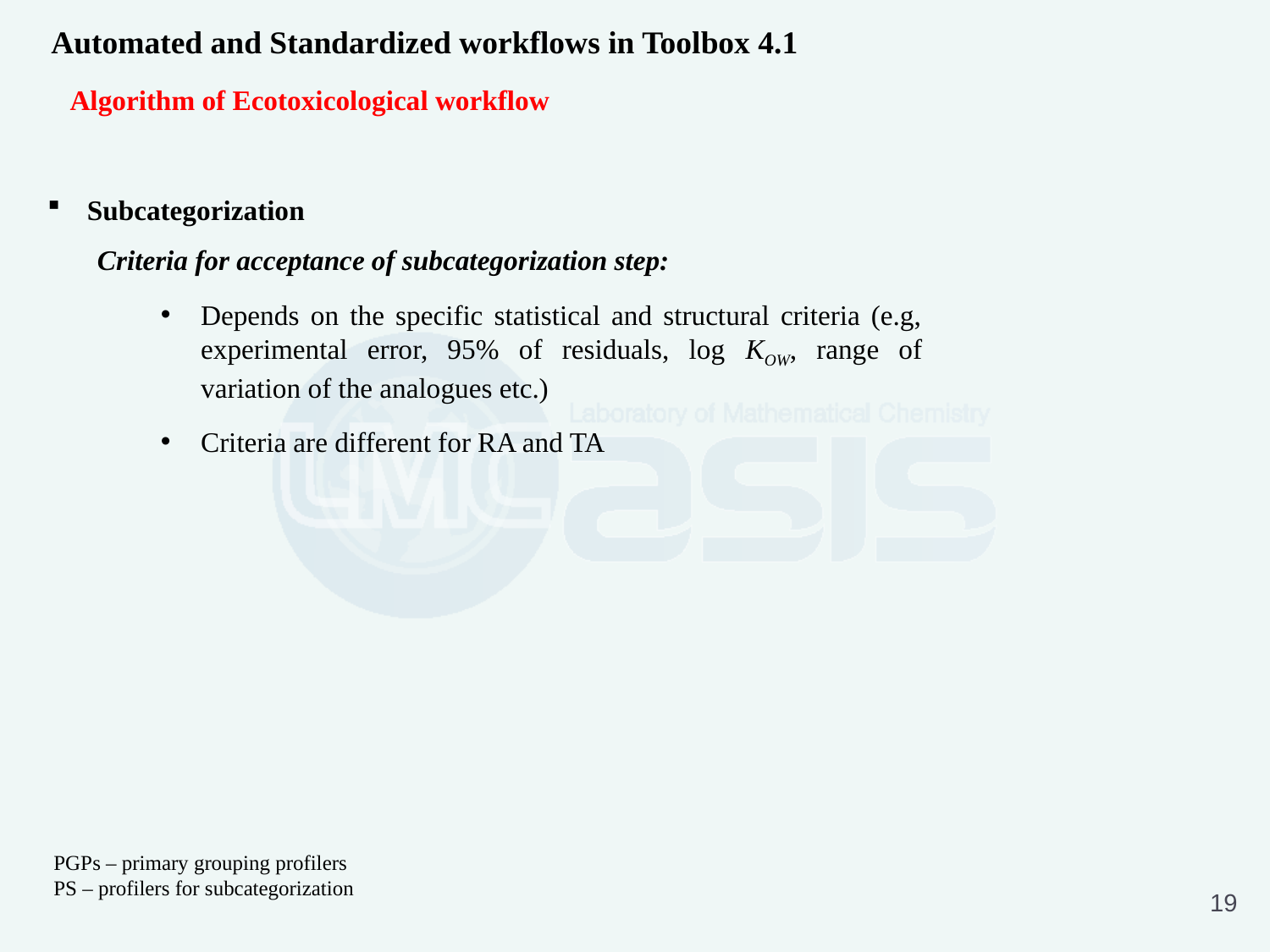

Automated and Standardized workflows in Toolbox 4.1
Algorithm of Ecotoxicological workflow
Subcategorization
Criteria for acceptance of subcategorization step:
Depends on the specific statistical and structural criteria (e.g, experimental error, 95% of residuals, log KOW, range of variation of the analogues etc.)
Criteria are different for RA and TA
PGPs – primary grouping profilers
PS – profilers for subcategorization